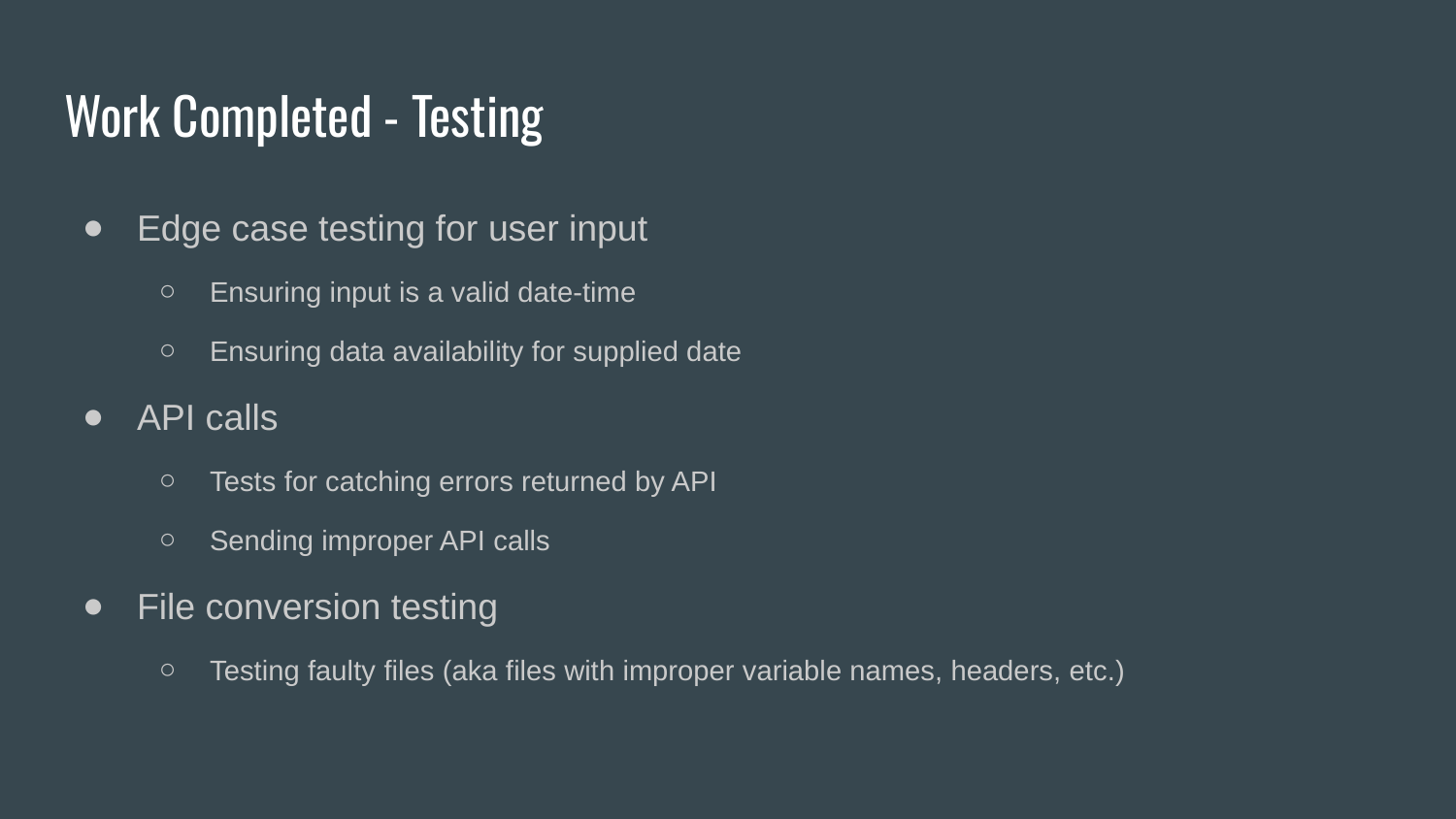

# Work Completed - Testing
Edge case testing for user input
Ensuring input is a valid date-time
Ensuring data availability for supplied date
API calls
Tests for catching errors returned by API
Sending improper API calls
File conversion testing
Testing faulty files (aka files with improper variable names, headers, etc.)